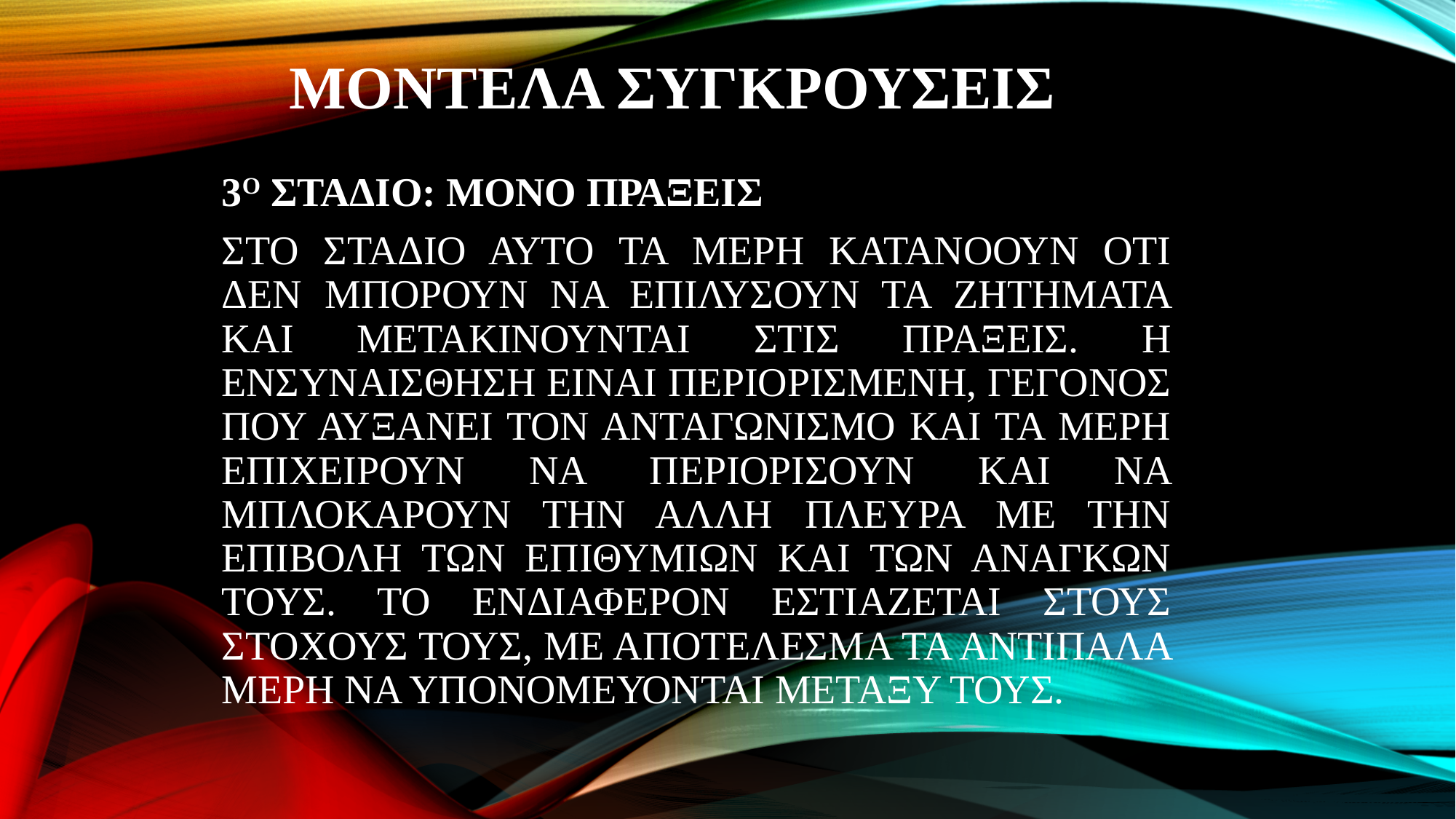

# ΜΟΝΤΕΛΑ ΣΥΓΚΡΟΥΣΕΙΣ
3Ο ΣΤΑΔΙΟ: ΜΟΝΟ ΠΡΑΞΕΙΣ
ΣΤΟ ΣΤΑΔΙΟ ΑΥΤΟ ΤΑ ΜΕΡΗ ΚΑΤΑΝΟΟΥΝ ΟΤΙ ΔΕΝ ΜΠΟΡΟΥΝ ΝΑ ΕΠΙΛΥΣΟΥΝ ΤΑ ΖΗΤΗΜΑΤΑ ΚΑΙ ΜΕΤΑΚΙΝΟΥΝΤΑΙ ΣΤΙΣ ΠΡΑΞΕΙΣ. Η ΕΝΣΥΝΑΙΣΘΗΣΗ ΕΙΝΑΙ ΠΕΡΙΟΡΙΣΜΕΝΗ, ΓΕΓΟΝΟΣ ΠΟΥ ΑΥΞΑΝΕΙ ΤΟΝ ΑΝΤΑΓΩΝΙΣΜΟ ΚΑΙ ΤΑ ΜΕΡΗ ΕΠΙΧΕΙΡΟΥΝ ΝΑ ΠΕΡΙΟΡΙΣΟΥΝ ΚΑΙ ΝΑ ΜΠΛΟΚΑΡΟΥΝ ΤΗΝ ΑΛΛΗ ΠΛΕΥΡΑ ΜΕ ΤΗΝ ΕΠΙΒΟΛΗ ΤΩΝ ΕΠΙΘΥΜΙΩΝ ΚΑΙ ΤΩΝ ΑΝΑΓΚΩΝ ΤΟΥΣ. ΤΟ ΕΝΔΙΑΦΕΡΟΝ ΕΣΤΙΑΖΕΤΑΙ ΣΤΟΥΣ ΣΤΟΧΟΥΣ ΤΟΥΣ, ΜΕ ΑΠΟΤΕΛΕΣΜΑ ΤΑ ΑΝΤΙΠΑΛΑ ΜΕΡΗ ΝΑ ΥΠΟΝΟΜΕΥΟΝΤΑΙ ΜΕΤΑΞΥ ΤΟΥΣ.